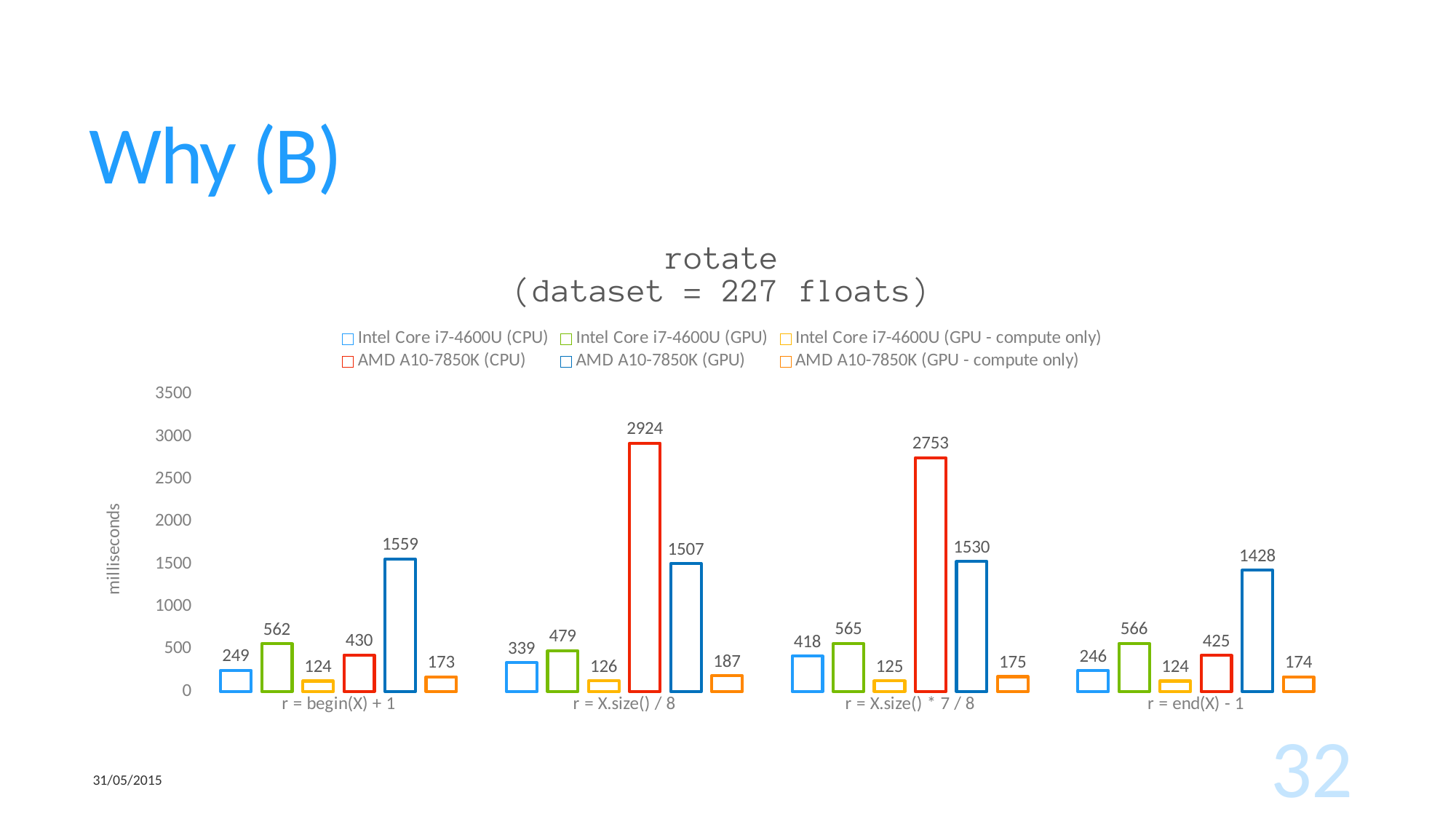

# Why (B)

### Chart: rotate
(dataset = 227 floats)

| Category | Intel Core i7-4600U (CPU) | Intel Core i7-4600U (GPU) | Intel Core i7-4600U (GPU - compute only) | AMD A10-7850K (CPU) | AMD A10-7850K (GPU) | AMD A10-7850K (GPU - compute only) |
|---|---|---|---|---|---|---|
| r = begin(X) + 1 | 249.0 | 562.0 | 124.0 | 430.0 | 1559.0 | 173.0 |
| r = X.size() / 8 | 339.0 | 479.0 | 126.0 | 2924.0 | 1507.0 | 187.0 |
| r = X.size() * 7 / 8 | 418.0 | 565.0 | 125.0 | 2753.0 | 1530.0 | 175.0 |
| r = end(X) - 1 | 246.0 | 566.0 | 124.0 | 425.0 | 1428.0 | 174.0 |
32
31/05/2015